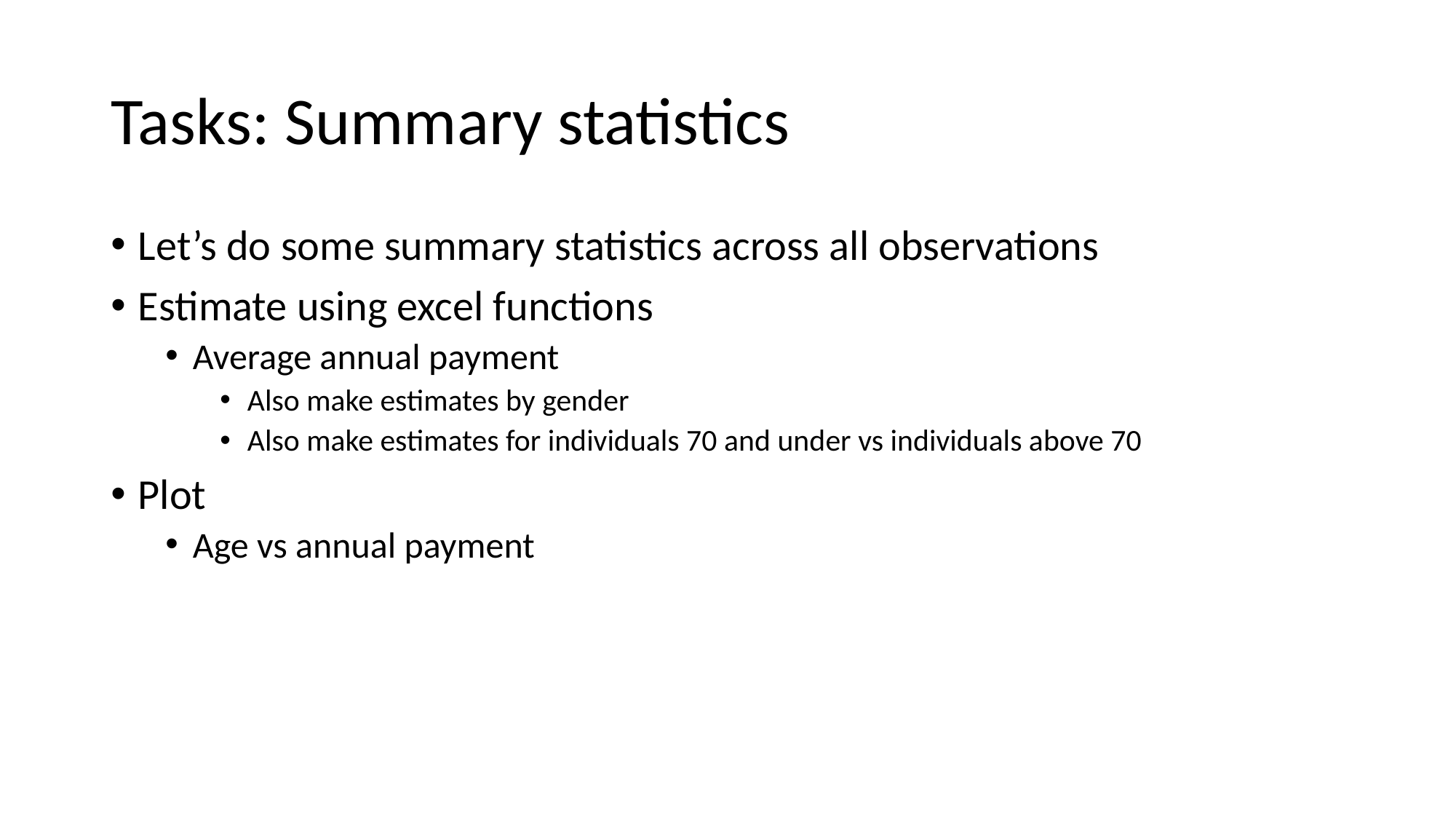

# Tasks: Summary statistics
Let’s do some summary statistics across all observations
Estimate using excel functions
Average annual payment
Also make estimates by gender
Also make estimates for individuals 70 and under vs individuals above 70
Plot
Age vs annual payment